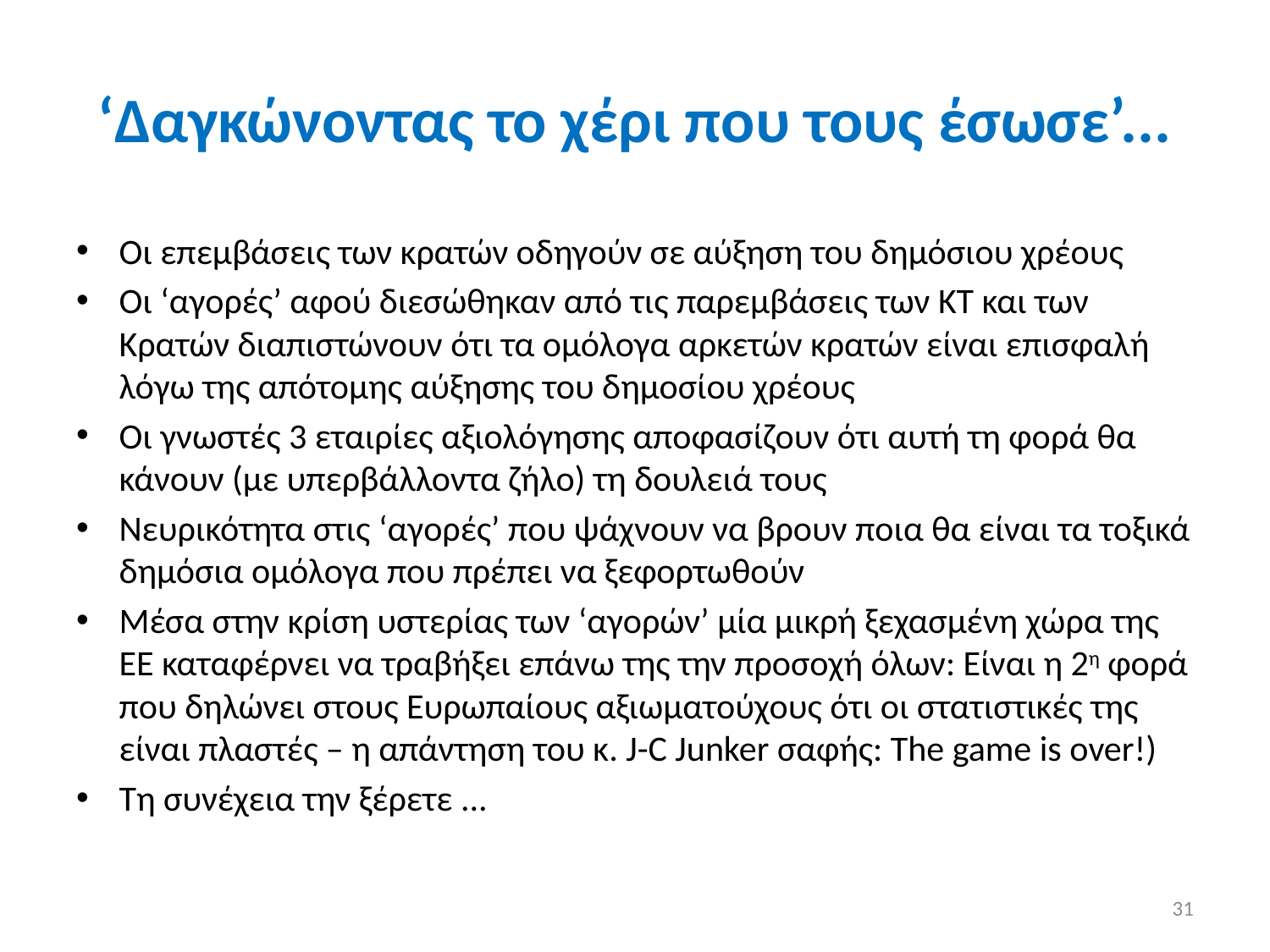

# ‘Δαγκώνοντας το χέρι που τους έσωσε’...
Οι επεμβάσεις των κρατών οδηγούν σε αύξηση του δημόσιου χρέους
Οι ‘αγορές’ αφού διεσώθηκαν από τις παρεμβάσεις των ΚΤ και των Κρατών διαπιστώνουν ότι τα ομόλογα αρκετών κρατών είναι επισφαλή λόγω της απότομης αύξησης του δημοσίου χρέους
Οι γνωστές 3 εταιρίες αξιολόγησης αποφασίζουν ότι αυτή τη φορά θα κάνουν (με υπερβάλλοντα ζήλο) τη δουλειά τους
Νευρικότητα στις ‘αγορές’ που ψάχνουν να βρουν ποια θα είναι τα τοξικά δημόσια ομόλογα που πρέπει να ξεφορτωθούν
Μέσα στην κρίση υστερίας των ‘αγορών’ μία μικρή ξεχασμένη χώρα της ΕΕ καταφέρνει να τραβήξει επάνω της την προσοχή όλων: Eίναι η 2η φορά που δηλώνει στους Ευρωπαίους αξιωματούχους ότι οι στατιστικές της είναι πλαστές – η απάντηση του κ. J-C Junker σαφής: The game is over!)
Τη συνέχεια την ξέρετε ...
31